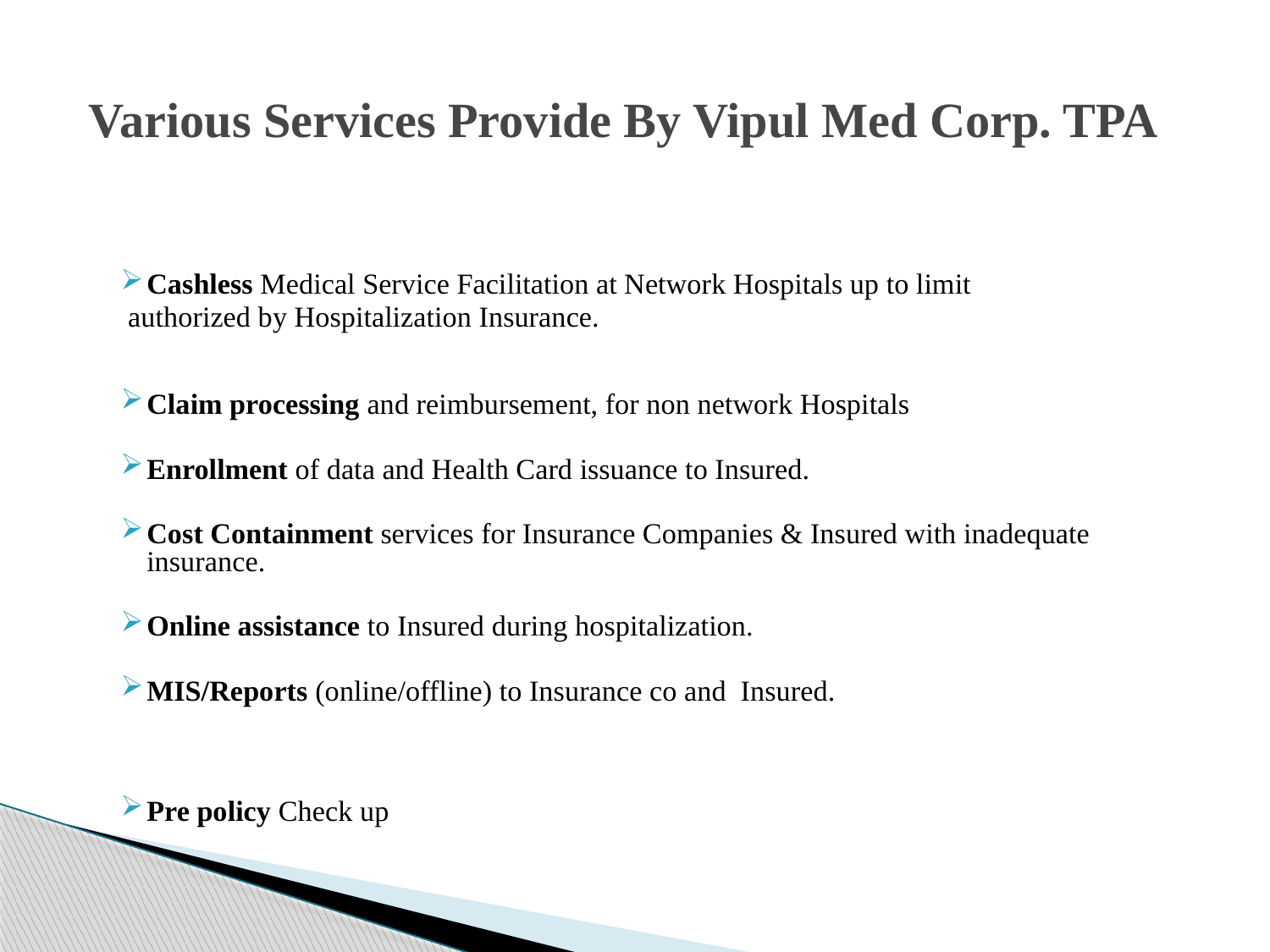

# Various Services Provide By Vipul Med Corp. TPA

Cashless Medical Service Facilitation at Network Hospitals up to limit
 authorized by Hospitalization Insurance.

Claim processing and reimbursement, for non network Hospitals

Enrollment of data and Health Card issuance to Insured.

Cost Containment services for Insurance Companies & Insured with inadequate insurance.

Online assistance to Insured during hospitalization.

MIS/Reports (online/offline) to Insurance co and  Insured.

Pre policy Check up